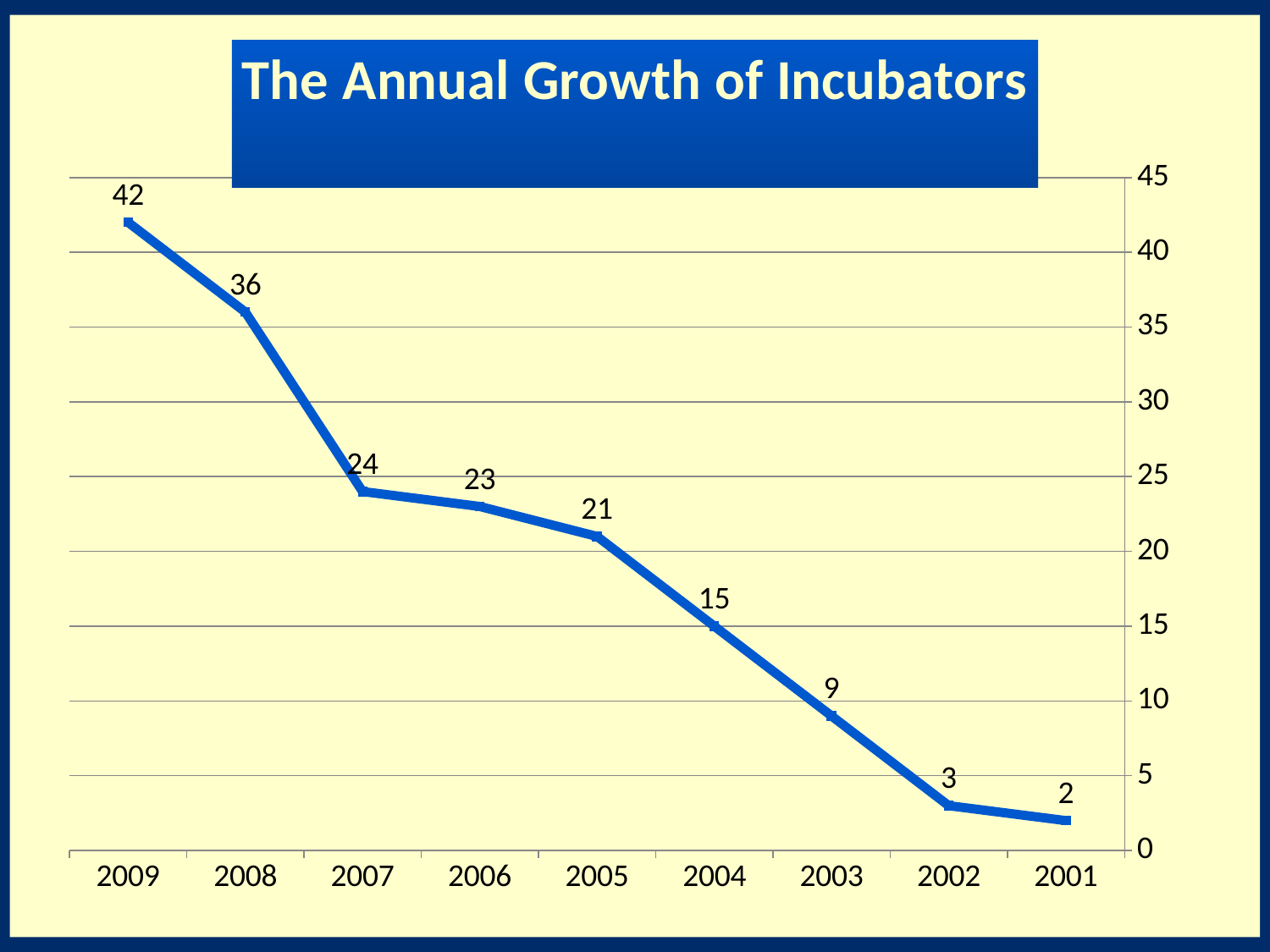

### Chart:
The Annual Growth of Incubators

| Category |  |
|---|---|
| 2001 | 2.0 |
| 2002 | 3.0 |
| 2003 | 9.0 |
| 2004 | 15.0 |
| 2005 | 21.0 |
| 2006 | 23.0 |
| 2007 | 24.0 |
| 2008 | 36.0 |
| 2009 | 42.0 |